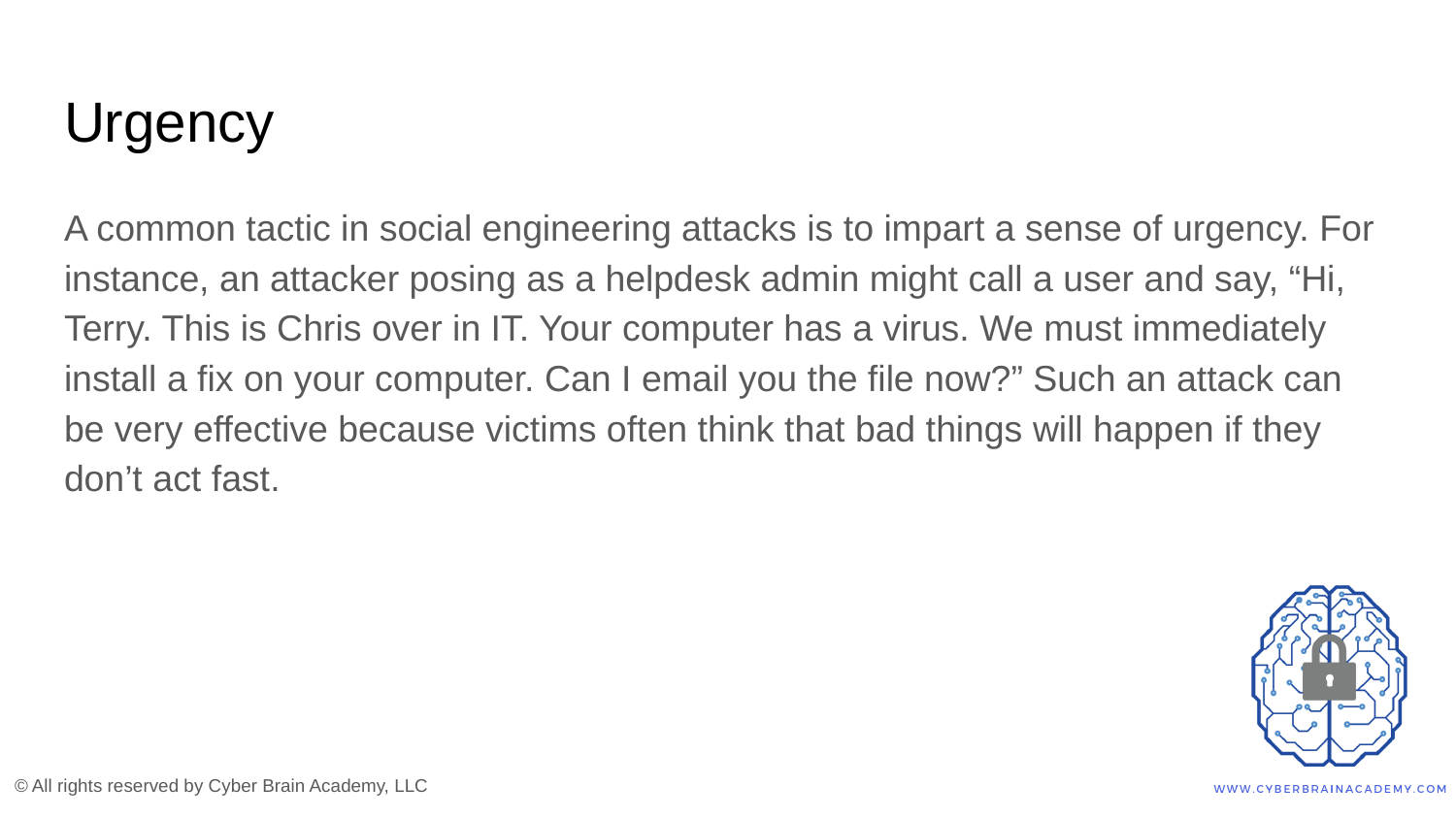

# Urgency

A common tactic in social engineering attacks is to impart a sense of urgency. For instance, an attacker posing as a helpdesk admin might call a user and say, “Hi, Terry. This is Chris over in IT. Your computer has a virus. We must immediately install a fix on your computer. Can I email you the file now?” Such an attack can be very effective because victims often think that bad things will happen if they don’t act fast.